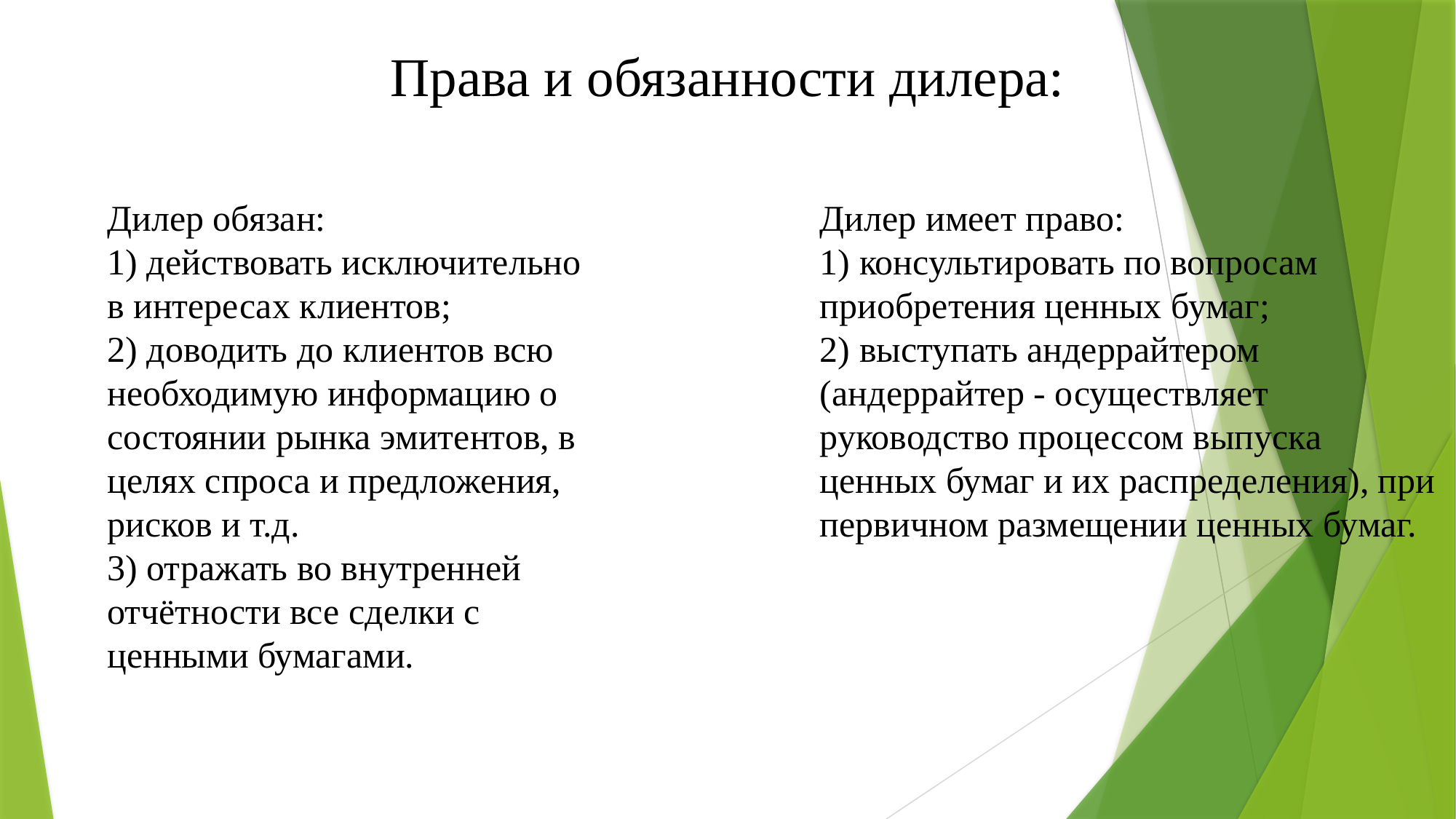

# Права и обязанности дилера:
Дилер обязан:
1) действовать исключительно в интересах клиентов;
2) доводить до клиентов всю необходимую информацию о состоянии рынка эмитентов, в целях спроса и предложения, рисков и т.д.
3) отражать во внутренней отчётности все сделки с ценными бумагами.

Дилер имеет право:
1) консультировать по вопросам приобретения ценных бумаг;
2) выступать андеррайтером (андеррайтер - осуществляет руководство процессом выпуска ценных бумаг и их распределения), при первичном размещении ценных бумаг.